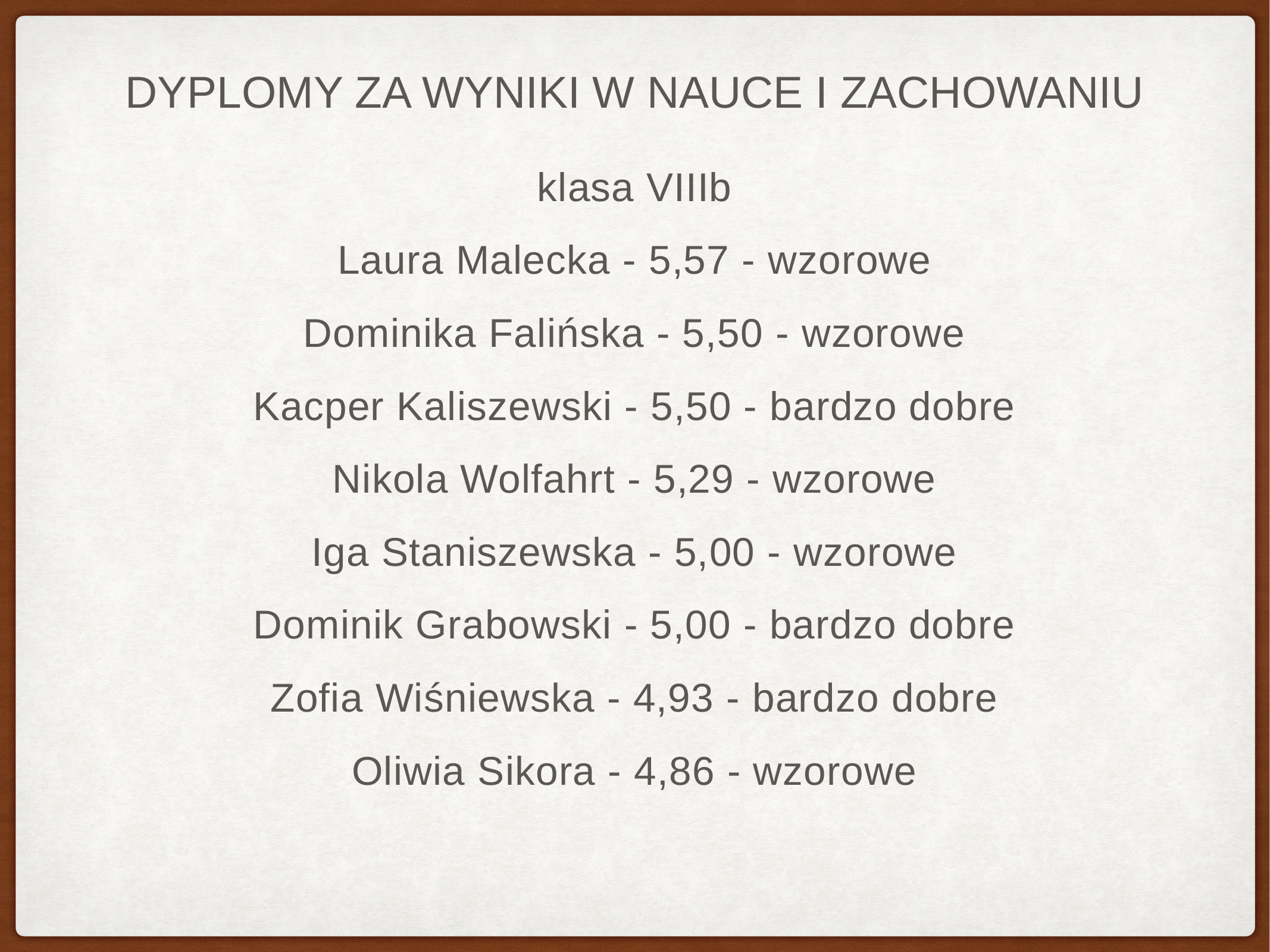

# Dyplomy za wyniki w nauce i zachowaniu
klasa VIIIb
Laura Malecka - 5,57 - wzorowe
Dominika Falińska - 5,50 - wzorowe
Kacper Kaliszewski - 5,50 - bardzo dobre
Nikola Wolfahrt - 5,29 - wzorowe
Iga Staniszewska - 5,00 - wzorowe
Dominik Grabowski - 5,00 - bardzo dobre
Zofia Wiśniewska - 4,93 - bardzo dobre
Oliwia Sikora - 4,86 - wzorowe